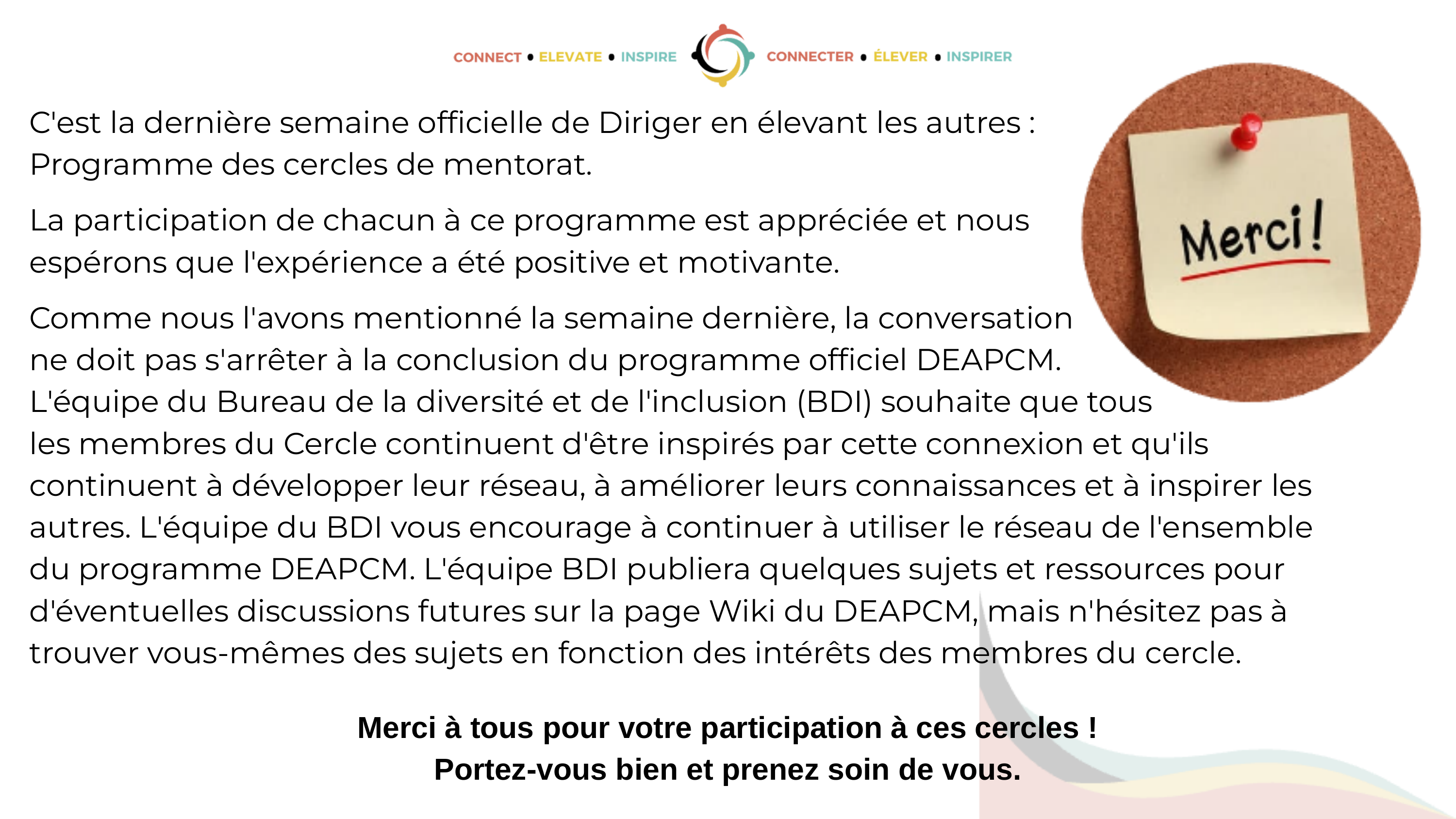

C'est la dernière semaine officielle de Diriger en élevant les autres :
Programme des cercles de mentorat.

La participation de chacun à ce programme est appréciée et nous
espérons que l'expérience a été positive et motivante.

Comme nous l'avons mentionné la semaine dernière, la conversation
ne doit pas s'arrêter à la conclusion du programme officiel DEAPCM.
L'équipe du Bureau de la diversité et de l'inclusion (BDI) souhaite que tous
les membres du Cercle continuent d'être inspirés par cette connexion et qu'ils
continuent à développer leur réseau, à améliorer leurs connaissances et à inspirer les autres. L'équipe du BDI vous encourage à continuer à utiliser le réseau de l'ensemble du programme DEAPCM. L'équipe BDI publiera quelques sujets et ressources pour d'éventuelles discussions futures sur la page Wiki du DEAPCM, mais n'hésitez pas à trouver vous-mêmes des sujets en fonction des intérêts des membres du cercle.

Merci à tous pour votre participation à ces cercles !
Portez-vous bien et prenez soin de vous.